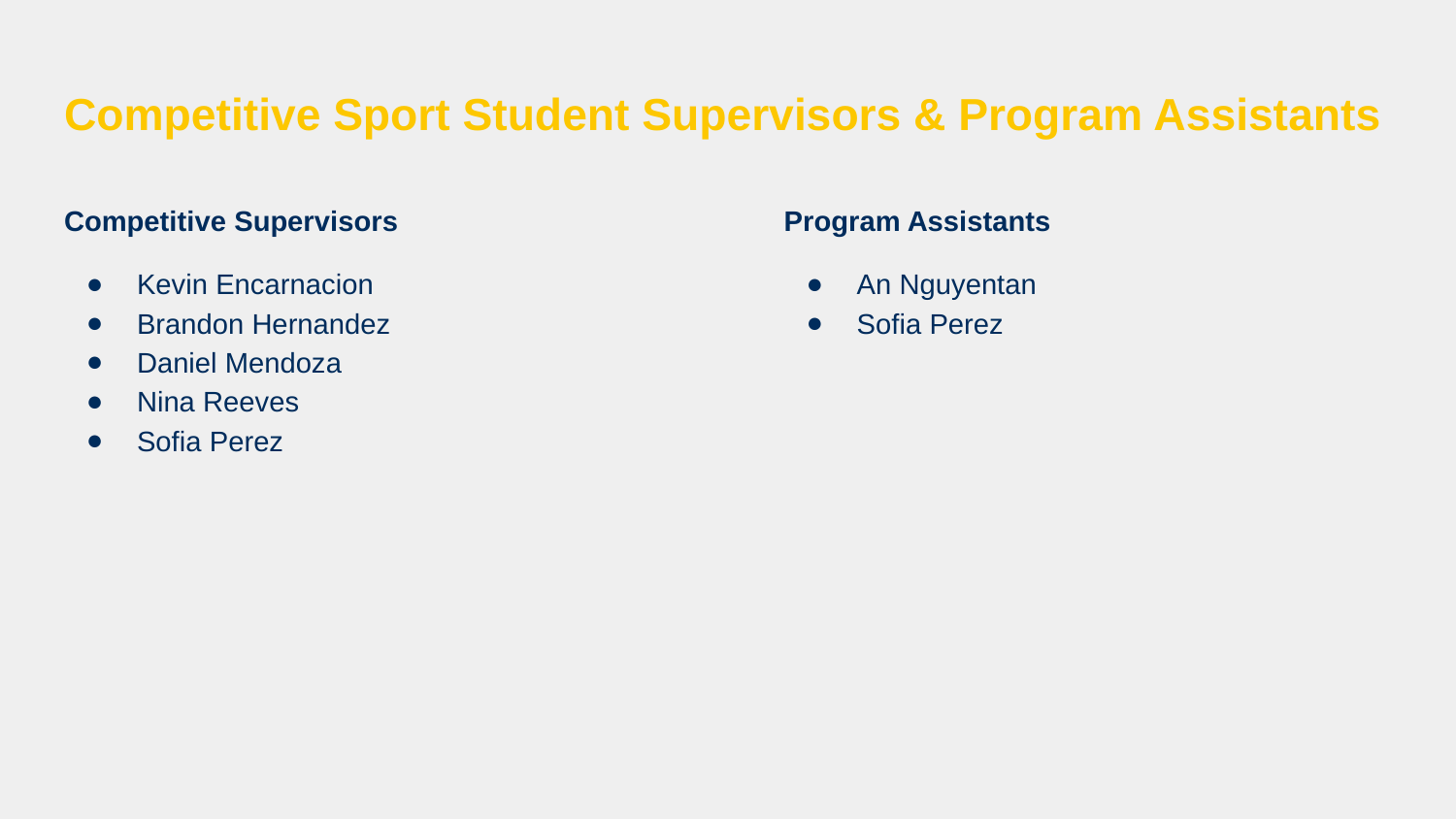

# Competitive Sport Student Supervisors & Program Assistants

Competitive Supervisors
Kevin Encarnacion
Brandon Hernandez
Daniel Mendoza
Nina Reeves
Sofia Perez
Program Assistants
An Nguyentan
Sofia Perez